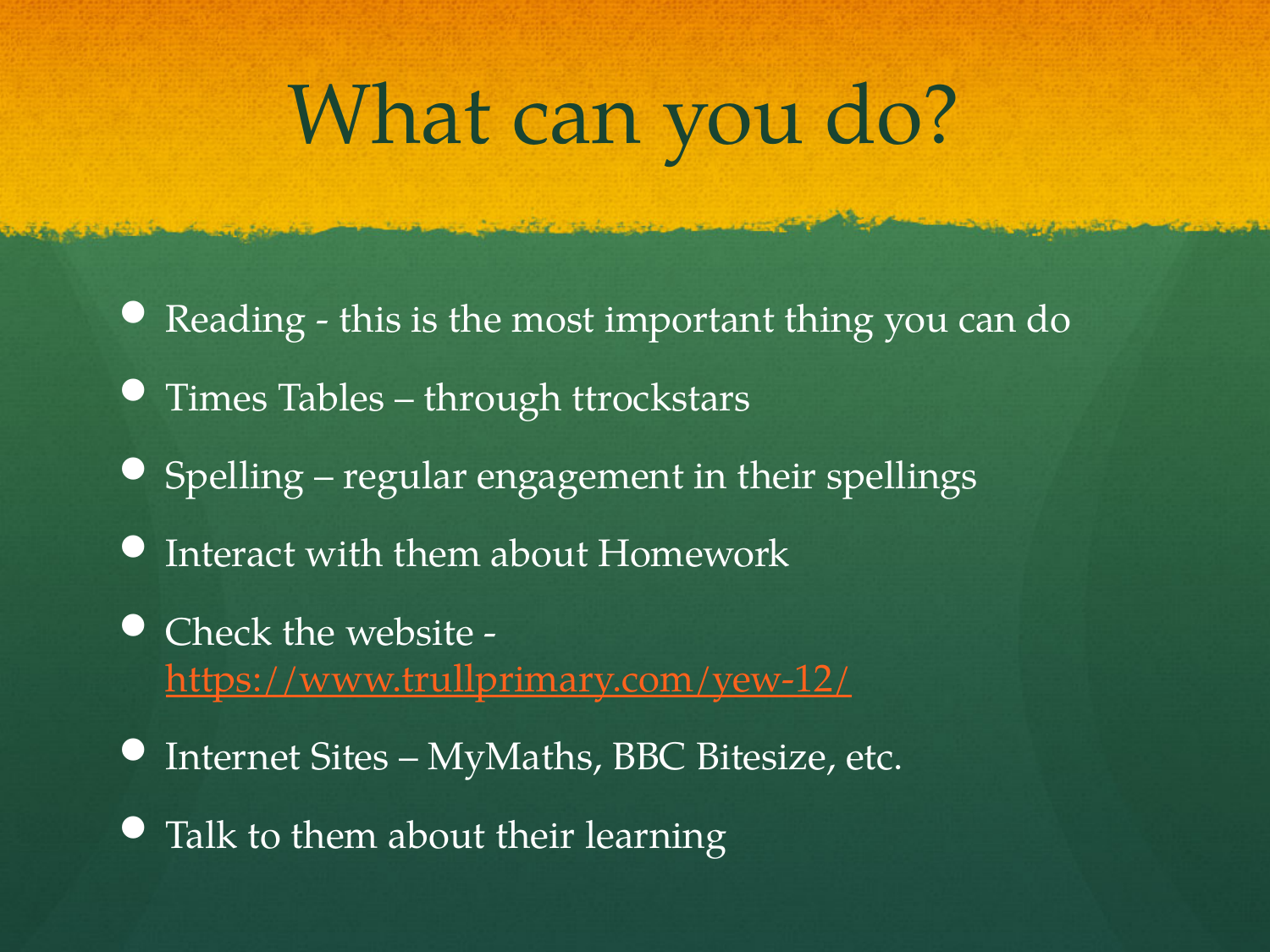

# What can you do?
Reading - this is the most important thing you can do
Times Tables – through ttrockstars
Spelling – regular engagement in their spellings
Interact with them about Homework
Check the website - https://www.trullprimary.com/yew-12/
Internet Sites – MyMaths, BBC Bitesize, etc.
Talk to them about their learning